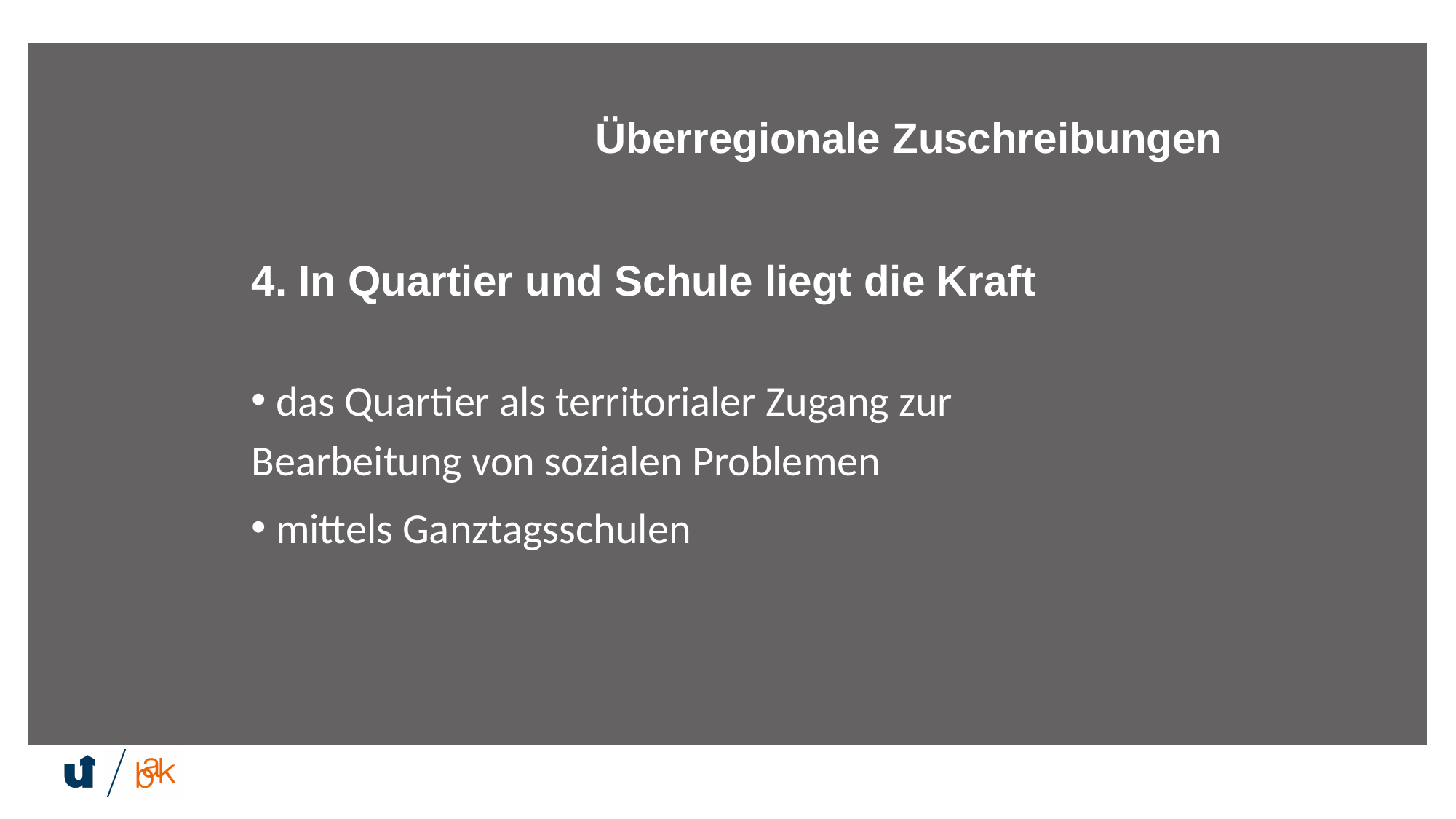

Überregionale Zuschreibungen
# 4. In Quartier und Schule liegt die Kraft
 das Quartier als territorialer Zugang zur
Bearbeitung von sozialen Problemen
 mittels Ganztagsschulen